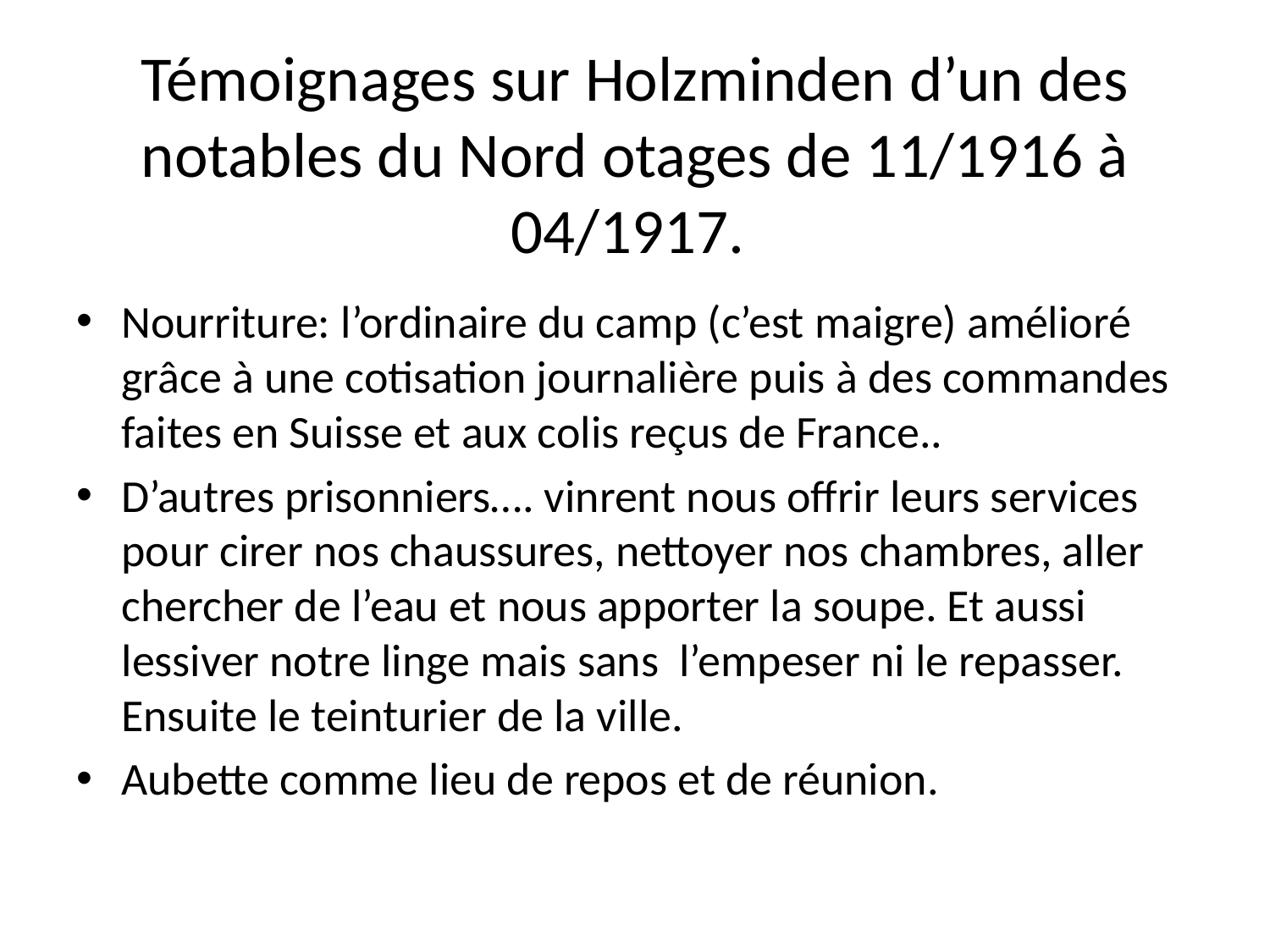

# Témoignages sur Holzminden d’un des notables du Nord otages de 11/1916 à 04/1917.
Nourriture: l’ordinaire du camp (c’est maigre) amélioré grâce à une cotisation journalière puis à des commandes faites en Suisse et aux colis reçus de France..
D’autres prisonniers…. vinrent nous offrir leurs services pour cirer nos chaussures, nettoyer nos chambres, aller chercher de l’eau et nous apporter la soupe. Et aussi lessiver notre linge mais sans  l’empeser ni le repasser. Ensuite le teinturier de la ville.
Aubette comme lieu de repos et de réunion.